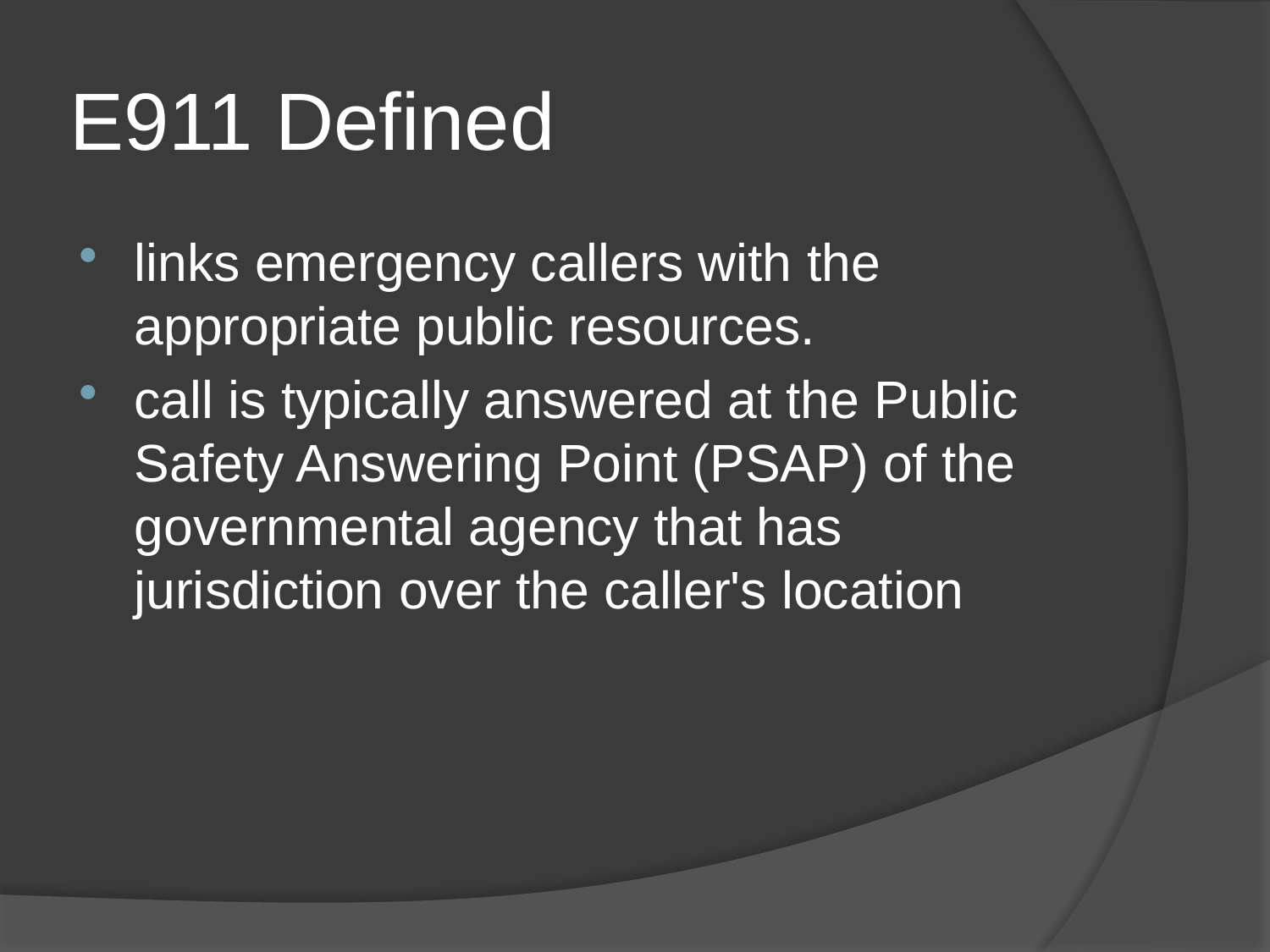

# E911 Defined
links emergency callers with the appropriate public resources.
call is typically answered at the Public Safety Answering Point (PSAP) of the governmental agency that has jurisdiction over the caller's location